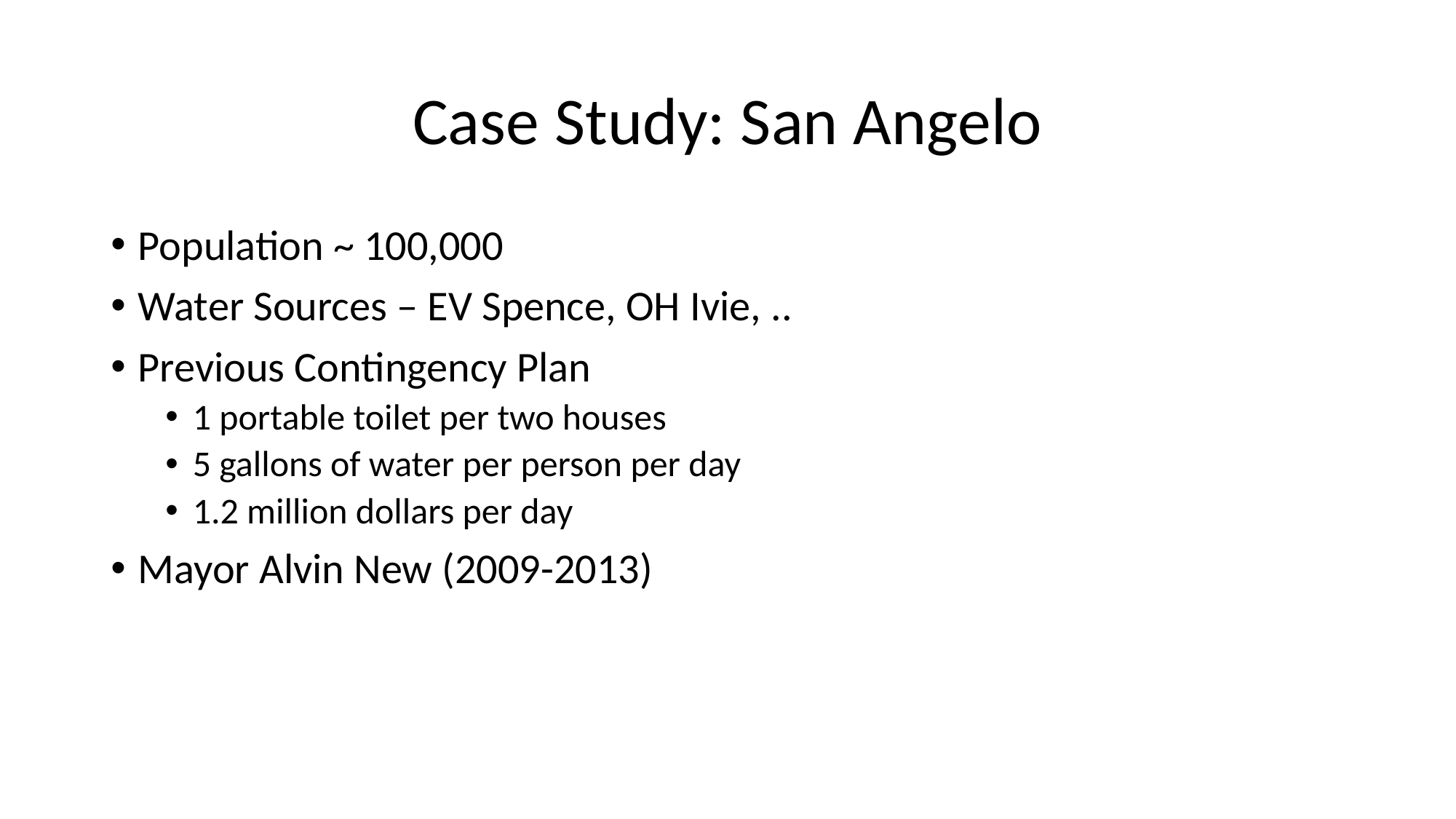

# Case Study: San Angelo
Population ~ 100,000
Water Sources – EV Spence, OH Ivie, ..
Previous Contingency Plan
1 portable toilet per two houses
5 gallons of water per person per day
1.2 million dollars per day
Mayor Alvin New (2009-2013)